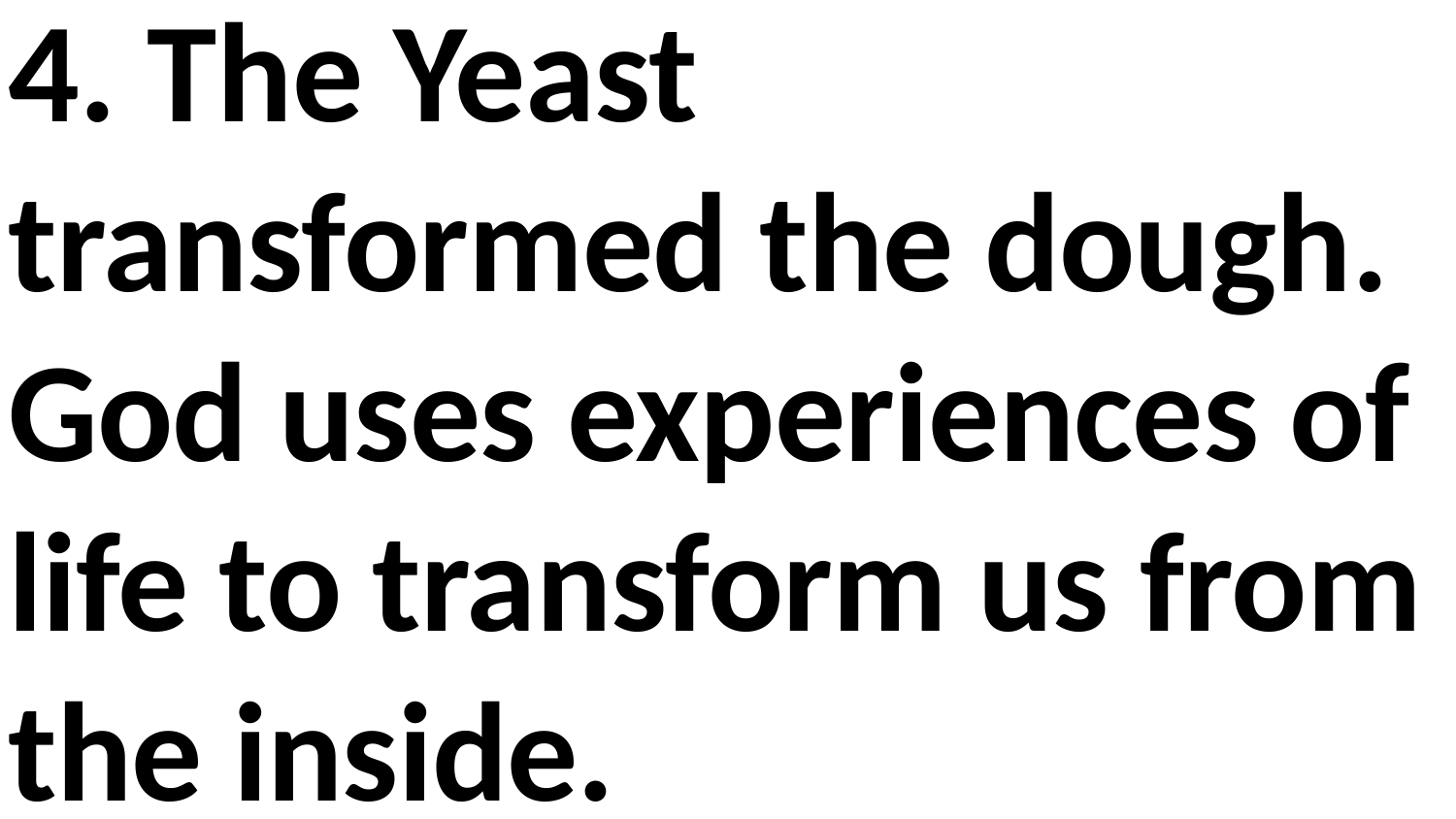

4. The Yeast transformed the dough. God uses experiences of life to transform us from the inside.